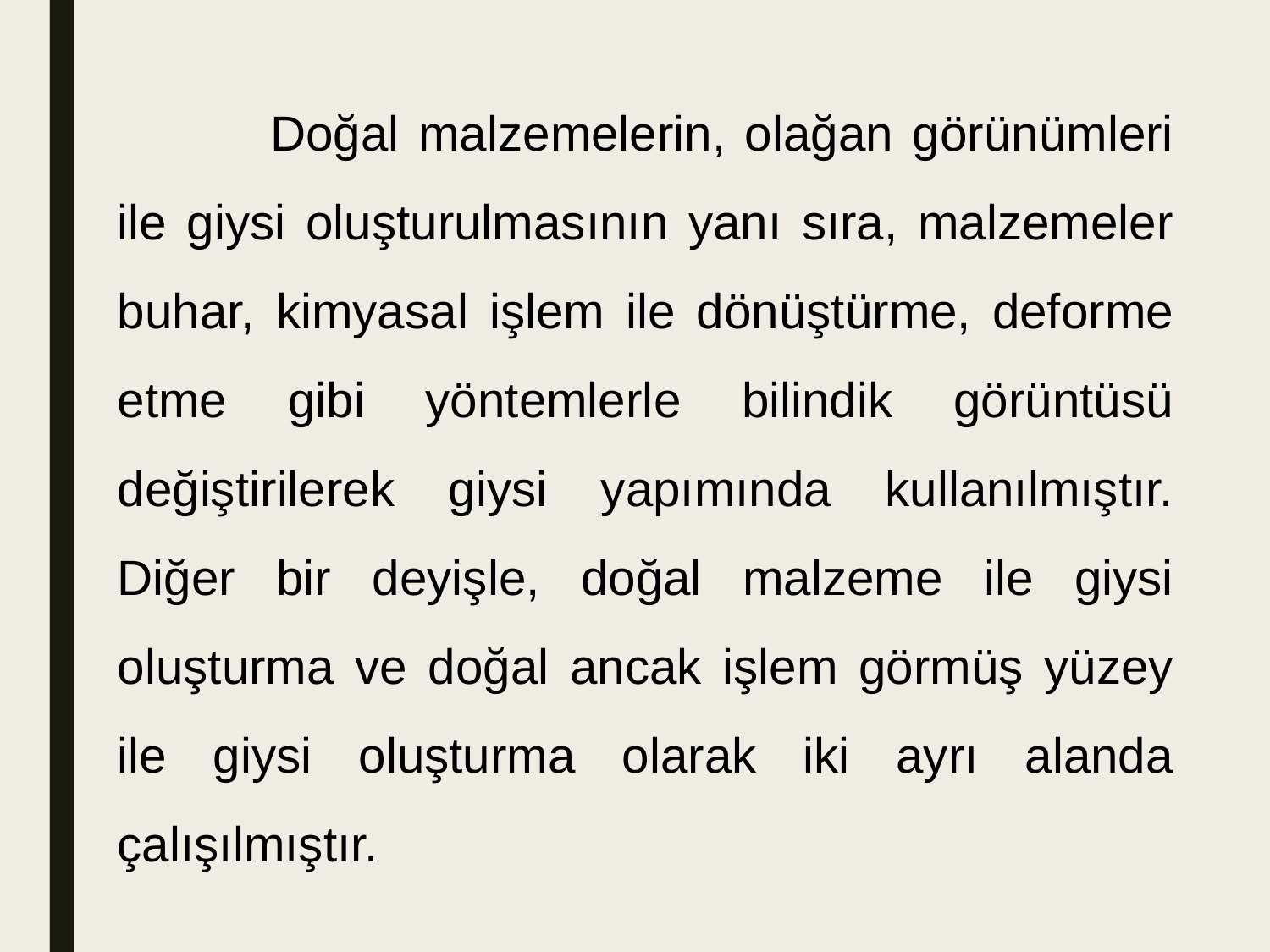

Doğal malzemelerin, olağan görünümleri ile giysi oluşturulmasının yanı sıra, malzemeler buhar, kimyasal işlem ile dönüştürme, deforme etme gibi yöntemlerle bilindik görüntüsü değiştirilerek giysi yapımında kullanılmıştır. Diğer bir deyişle, doğal malzeme ile giysi oluşturma ve doğal ancak işlem görmüş yüzey ile giysi oluşturma olarak iki ayrı alanda çalışılmıştır.